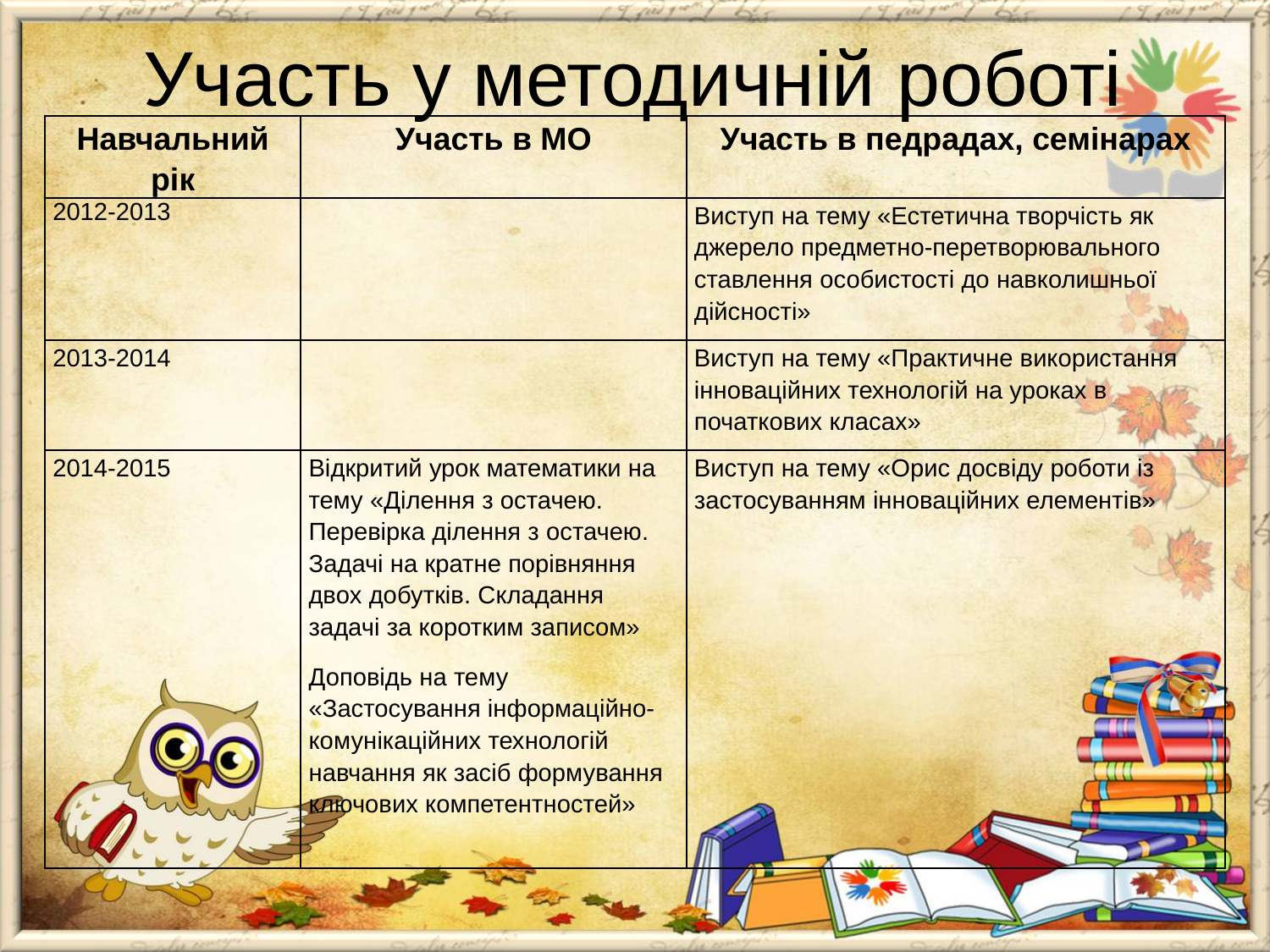

# Участь у методичній роботі
| Навчальний рік | Участь в МО | Участь в педрадах, семінарах |
| --- | --- | --- |
| 2012-2013 |  | Виступ на тему «Естетична творчість як джерело предметно-перетворювального ставлення особистості до навколишньої дійсності» |
| 2013-2014 |  | Виступ на тему «Практичне використання інноваційних технологій на уроках в початкових класах» |
| 2014-2015 | Відкритий урок математики на тему «Ділення з остачею. Перевірка ділення з остачею. Задачі на кратне порівняння двох добутків. Складання задачі за коротким записом» Доповідь на тему «Застосування інформаційно-комунікаційних технологій навчання як засіб формування ключових компетентностей» | Виступ на тему «Орис досвіду роботи із застосуванням інноваційних елементів» |